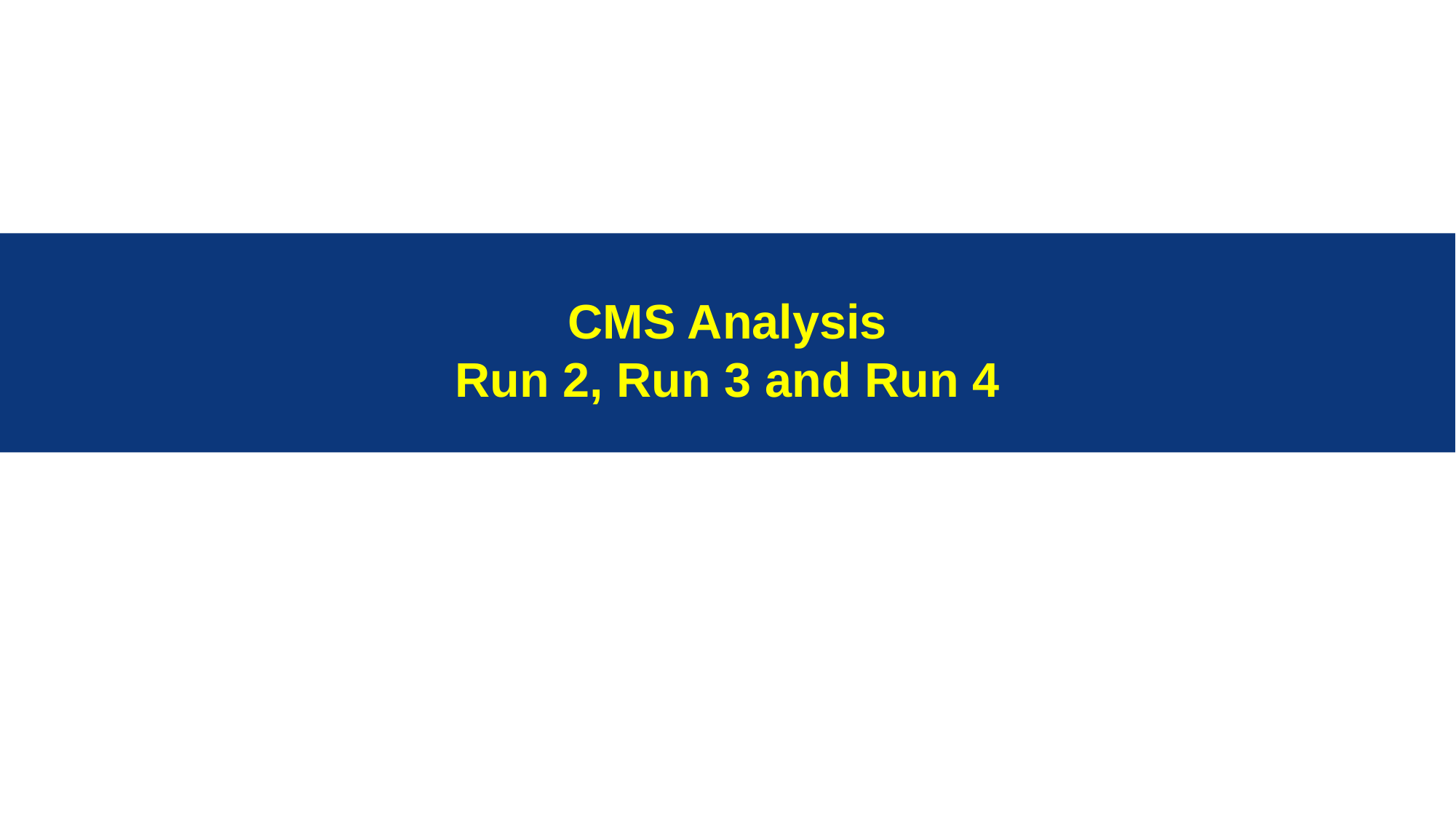

CMS Analysis
Run 2, Run 3 and Run 4